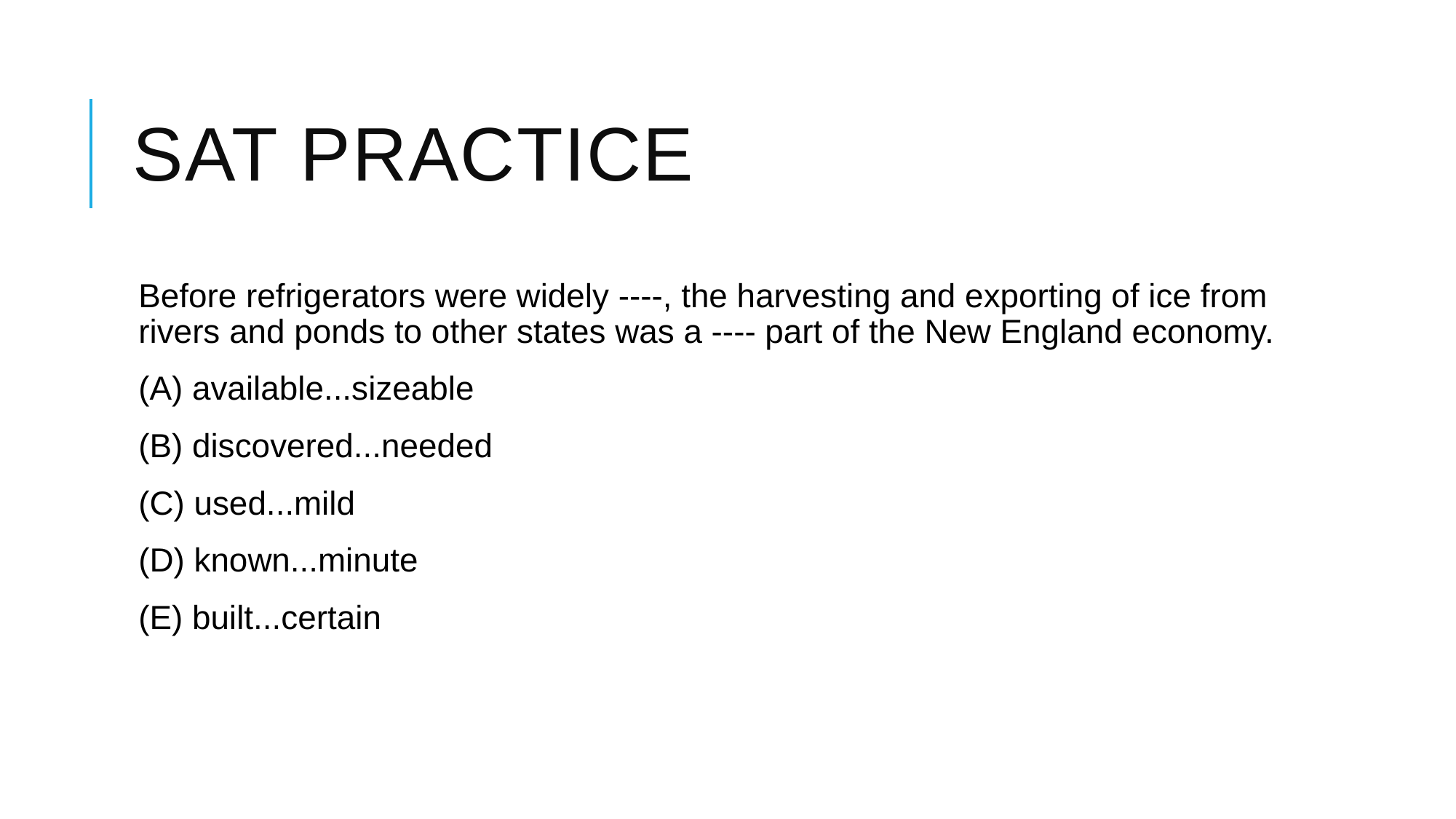

# SAT Practice
Before refrigerators were widely ----, the harvesting and exporting of ice from rivers and ponds to other states was a ---- part of the New England economy.
(A) available...sizeable
(B) discovered...needed
(C) used...mild
(D) known...minute
(E) built...certain